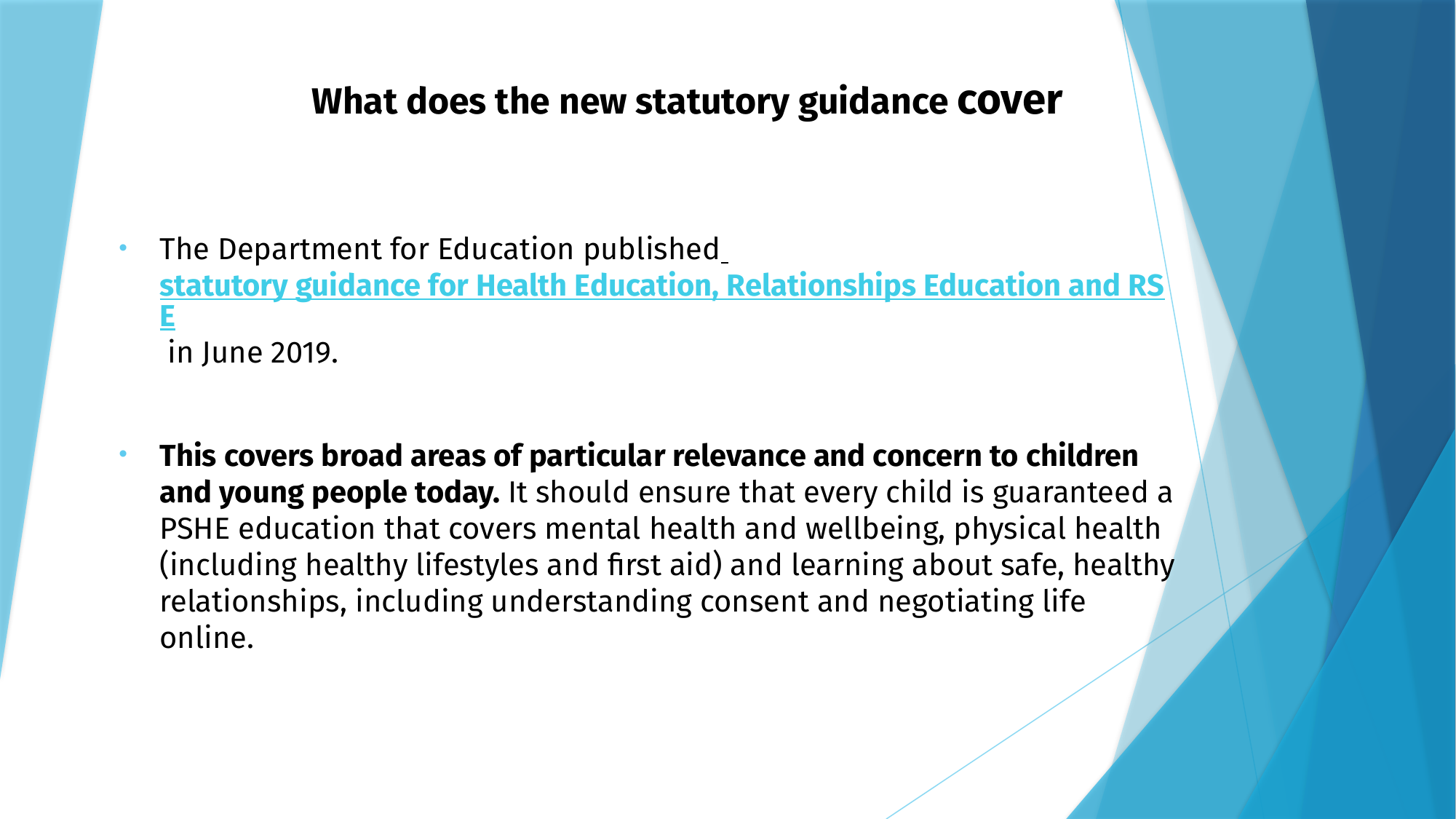

# What does the new statutory guidance cover?
The Department for Education published statutory guidance for Health Education, Relationships Education and RSE in June 2019.

This covers broad areas of particular relevance and concern to children and young people today. It should ensure that every child is guaranteed a PSHE education that covers mental health and wellbeing, physical health (including healthy lifestyles and first aid) and learning about safe, healthy relationships, including understanding consent and negotiating life online.